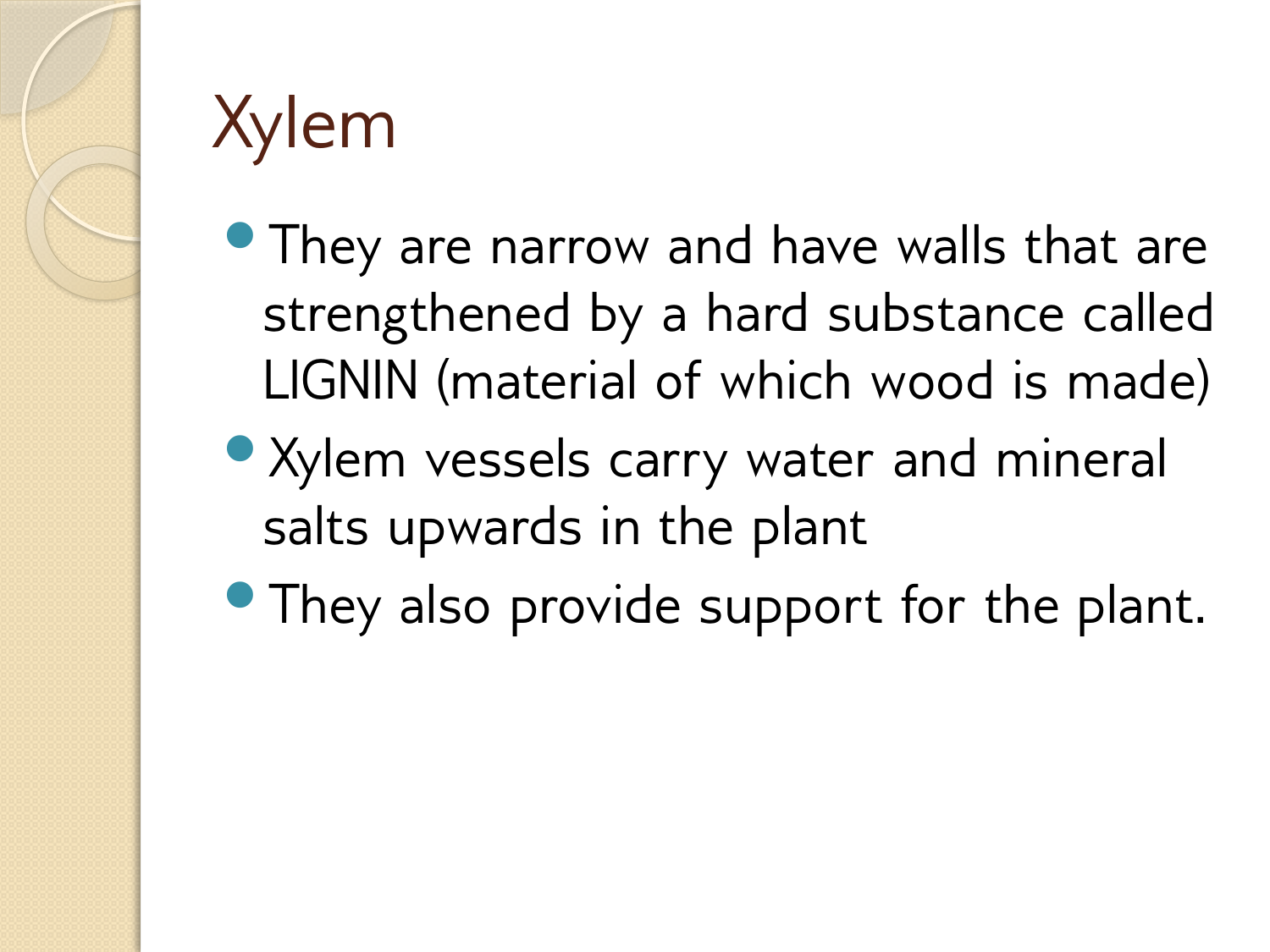

# Xylem
They are narrow and have walls that are strengthened by a hard substance called LIGNIN (material of which wood is made)
Xylem vessels carry water and mineral salts upwards in the plant
They also provide support for the plant.